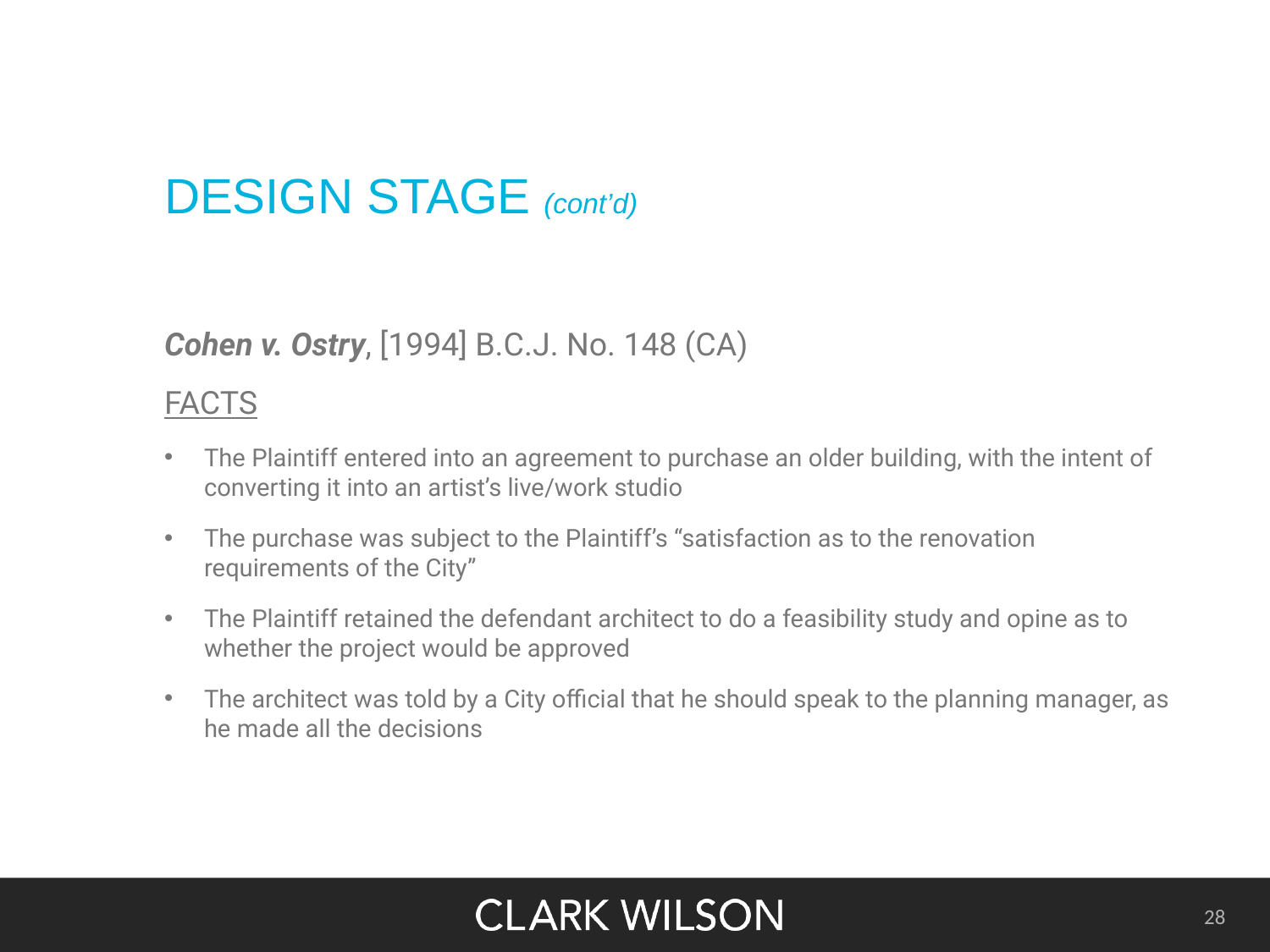

# DESIGN STAGE (cont’d)
Cohen v. Ostry, [1994] B.C.J. No. 148 (CA)
FACTS
The Plaintiff entered into an agreement to purchase an older building, with the intent of converting it into an artist’s live/work studio
The purchase was subject to the Plaintiff’s “satisfaction as to the renovation requirements of the City”
The Plaintiff retained the defendant architect to do a feasibility study and opine as to whether the project would be approved
The architect was told by a City official that he should speak to the planning manager, as he made all the decisions
28